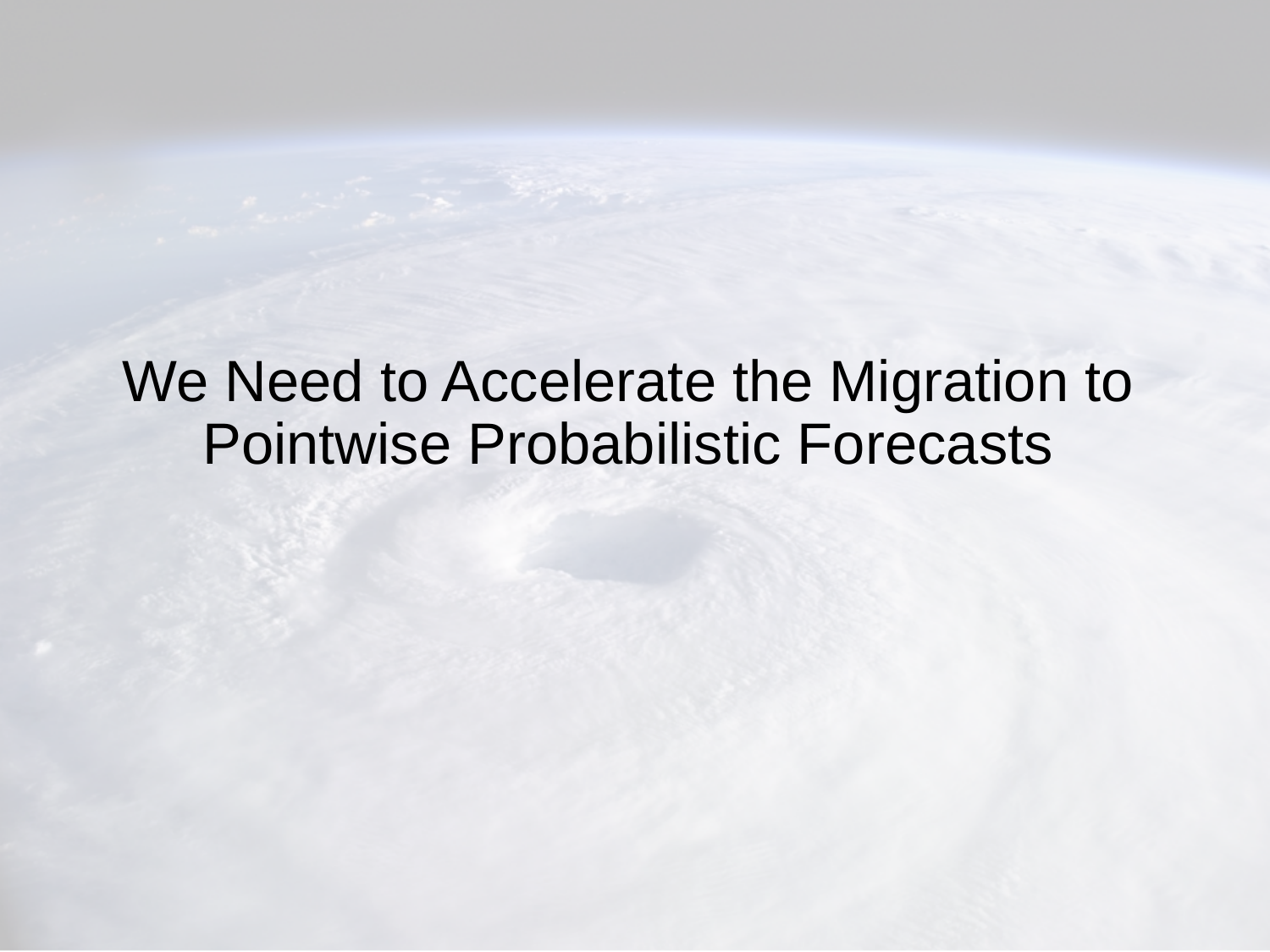

# We Need to Accelerate the Migration to Pointwise Probabilistic Forecasts